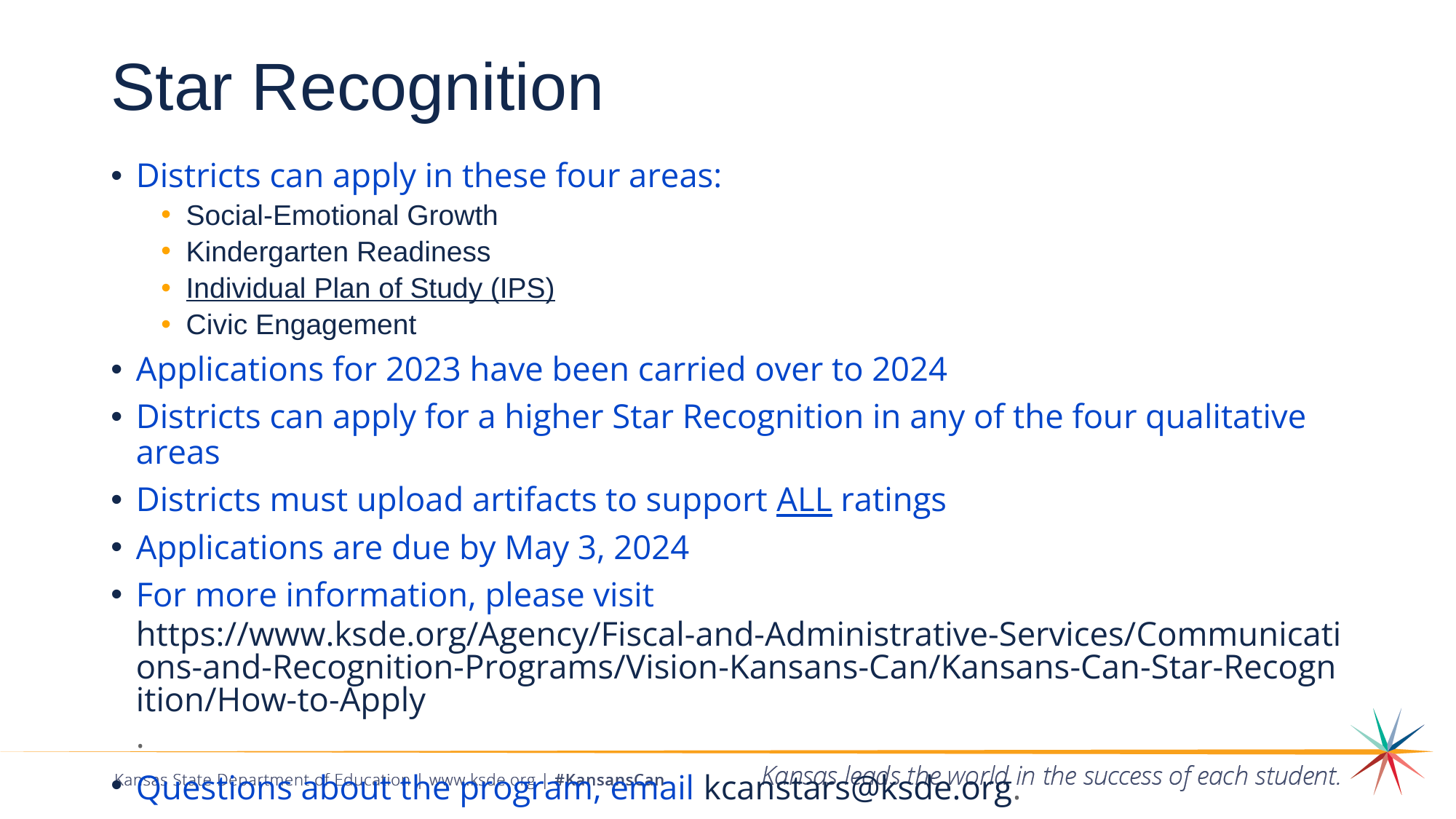

# Star Recognition
Districts can apply in these four areas:
Social-Emotional Growth
Kindergarten Readiness
Individual Plan of Study (IPS)
Civic Engagement
Applications for 2023 have been carried over to 2024
Districts can apply for a higher Star Recognition in any of the four qualitative areas
Districts must upload artifacts to support ALL ratings
Applications are due by May 3, 2024
For more information, please visit https://www.ksde.org/Agency/Fiscal-and-Administrative-Services/Communications-and-Recognition-Programs/Vision-Kansans-Can/Kansans-Can-Star-Recognition/How-to-Apply.
Questions about the program, email kcanstars@ksde.org.